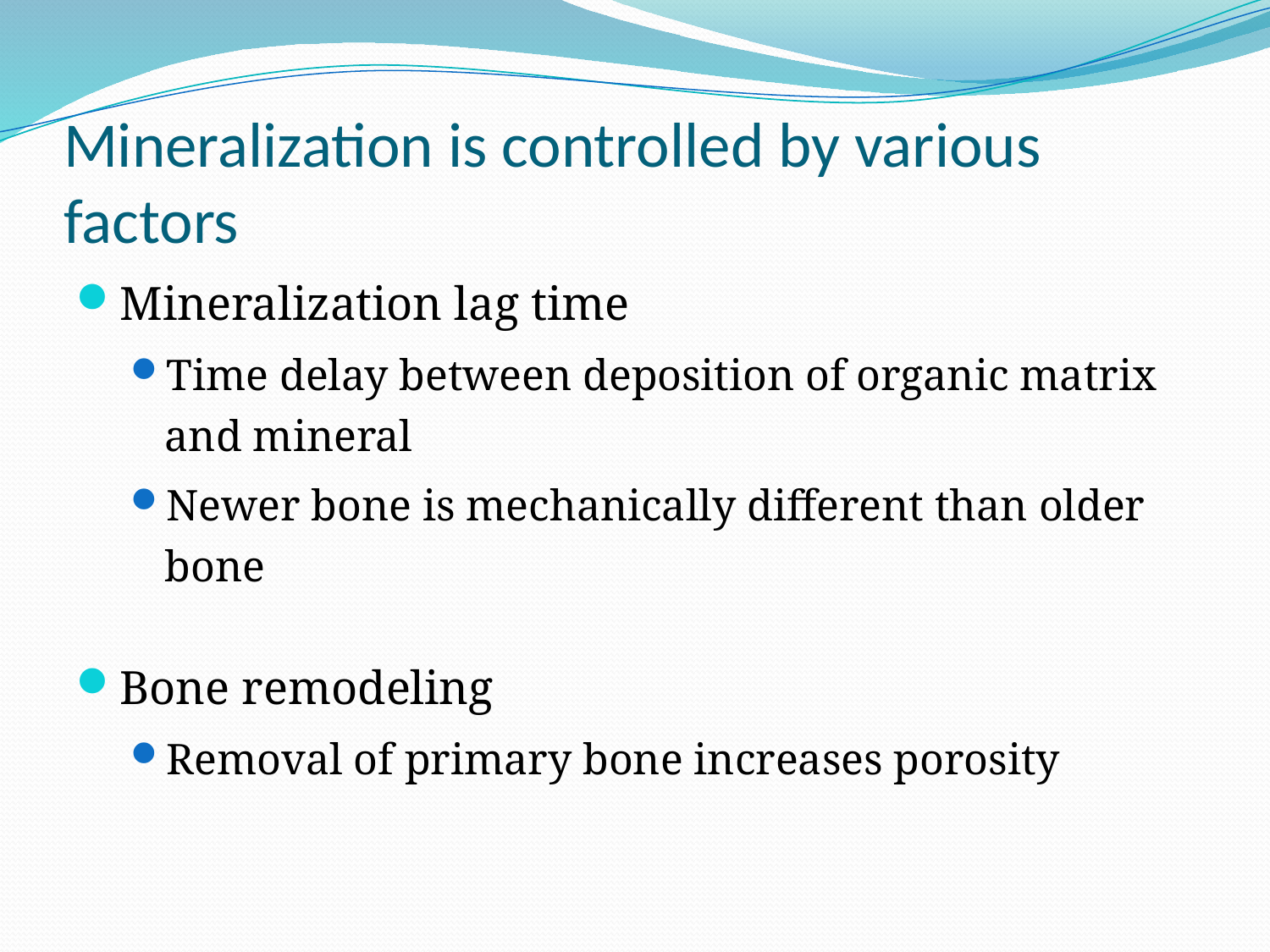

# Mineralization is controlled by various factors
Mineralization lag time
Time delay between deposition of organic matrix and mineral
Newer bone is mechanically different than older bone

Bone remodeling
Removal of primary bone increases porosity